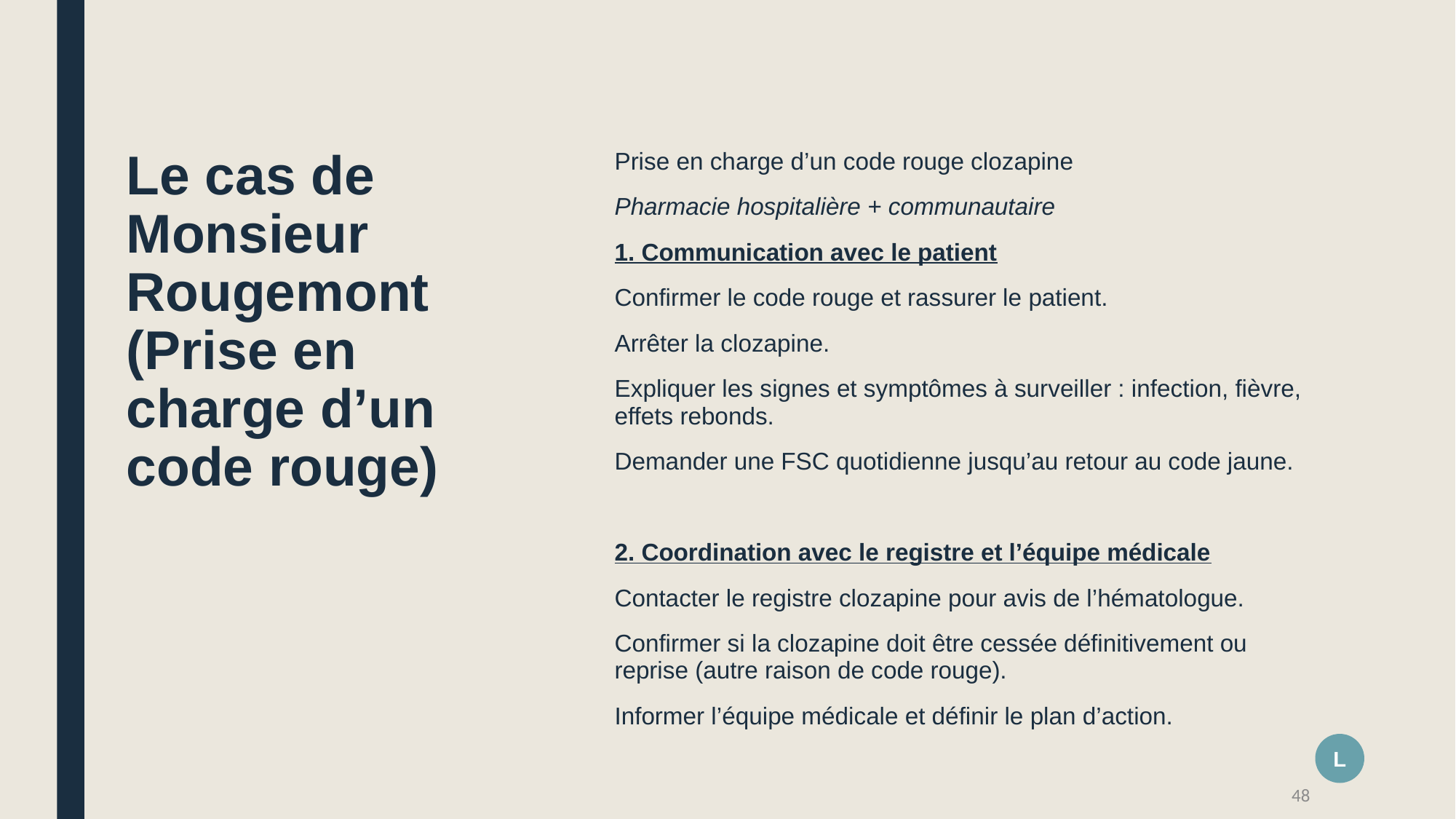

Prise en charge d’un code rouge clozapine
Pharmacie hospitalière + communautaire
1. Communication avec le patient
Confirmer le code rouge et rassurer le patient.
Arrêter la clozapine.
Expliquer les signes et symptômes à surveiller : infection, fièvre, effets rebonds.
Demander une FSC quotidienne jusqu’au retour au code jaune.

2. Coordination avec le registre et l’équipe médicale
Contacter le registre clozapine pour avis de l’hématologue.
Confirmer si la clozapine doit être cessée définitivement ou reprise (autre raison de code rouge).
Informer l’équipe médicale et définir le plan d’action.

# Le cas de Monsieur Rougemont (Prise en charge d’un code rouge)
L
48